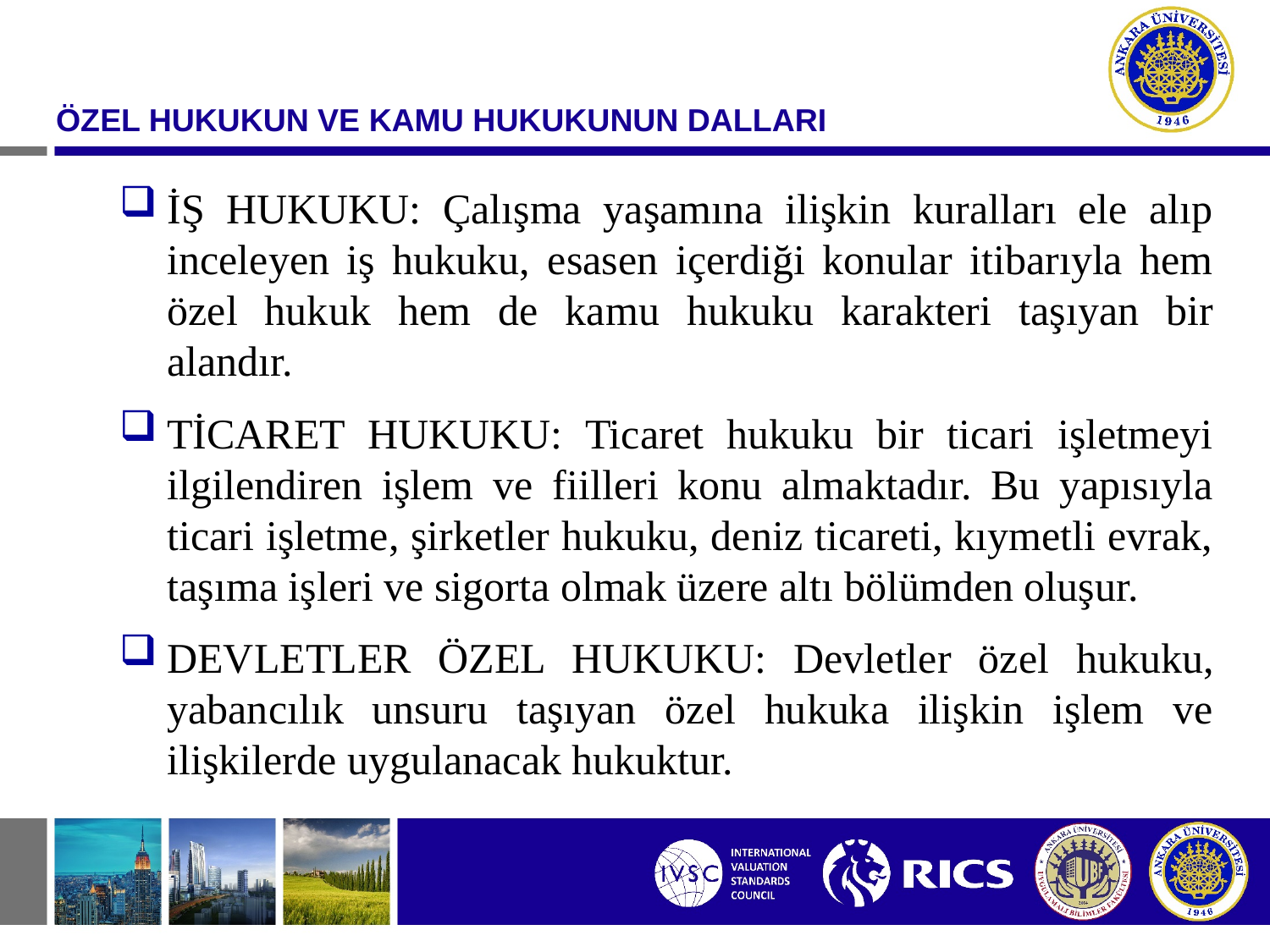

ÖZEL HUKUKUN VE KAMU HUKUKUNUN DALLARI
İŞ HUKUKU: Çalışma yaşamına ilişkin kuralları ele alıp inceleyen iş hukuku, esasen içerdiği konular itibarıyla hem özel hukuk hem de kamu hukuku karakteri taşıyan bir alandır.
TİCARET HUKUKU: Ticaret hukuku bir ticari işletmeyi ilgilendiren işlem ve fiilleri konu almaktadır. Bu yapısıyla ticari işletme, şirketler hukuku, deniz ticareti, kıymetli evrak, taşıma işleri ve sigorta olmak üzere altı bölümden oluşur.
DEVLETLER ÖZEL HUKUKU: Devletler özel hukuku, yabancılık unsuru taşıyan özel hukuka ilişkin işlem ve ilişkilerde uygulanacak hukuktur.